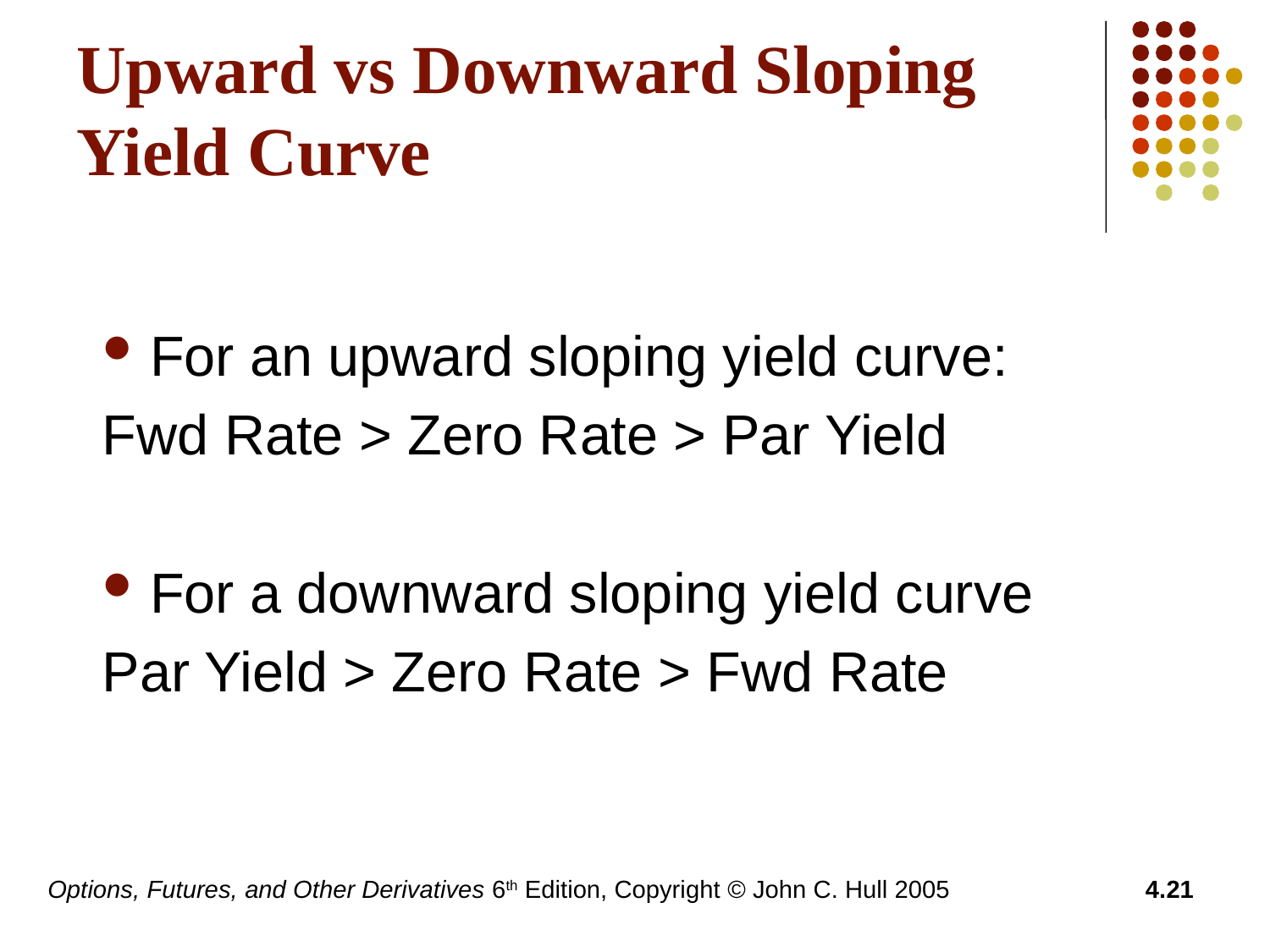

# Upward vs Downward Sloping Yield Curve
For an upward sloping yield curve:
Fwd Rate > Zero Rate > Par Yield

For a downward sloping yield curve
Par Yield > Zero Rate > Fwd Rate
Options, Futures, and Other Derivatives 6th Edition, Copyright © John C. Hull 2005
4.21